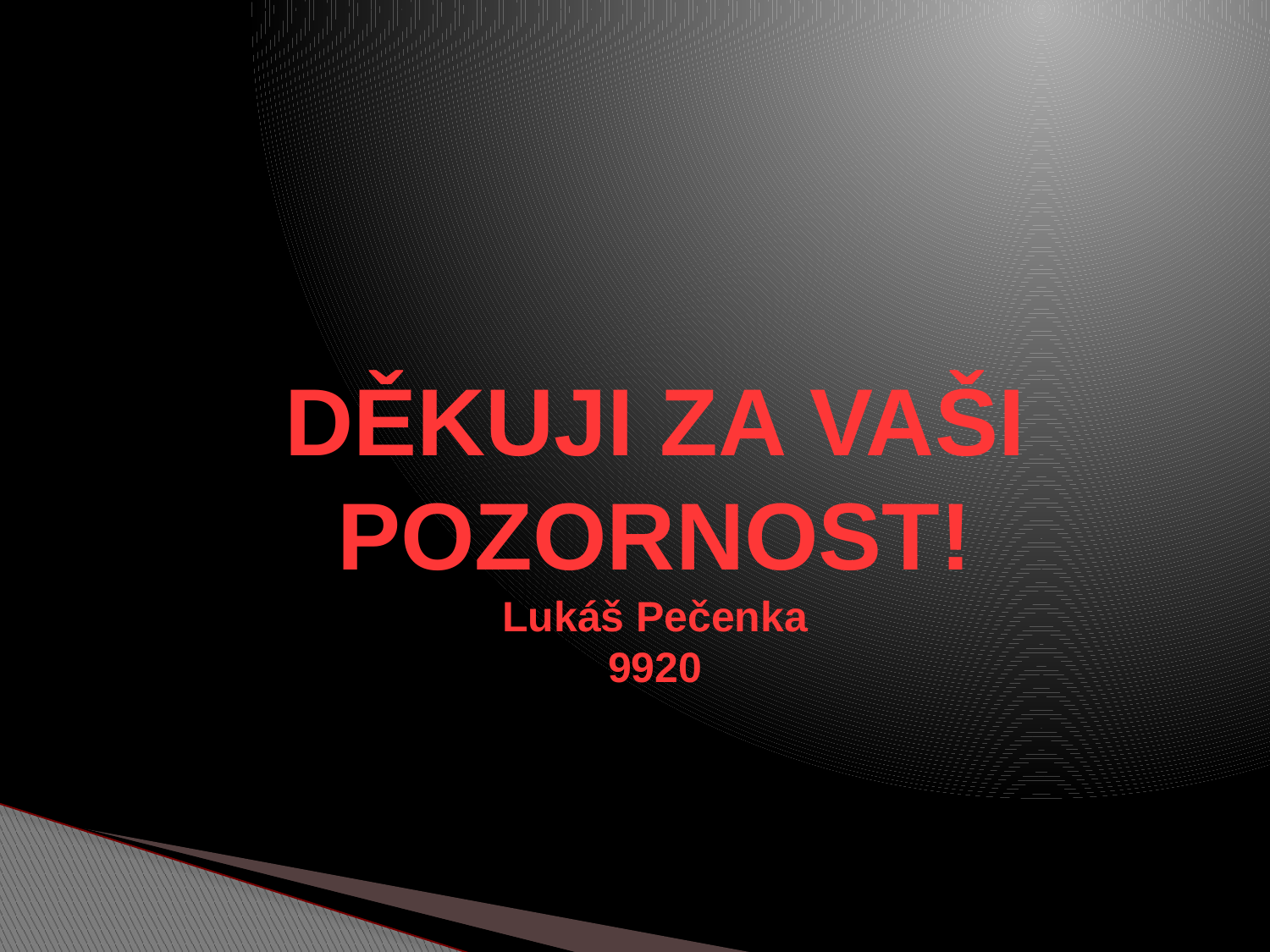

# DĚKUJI ZA VAŠI POZORNOST! Lukáš Pečenka 9920